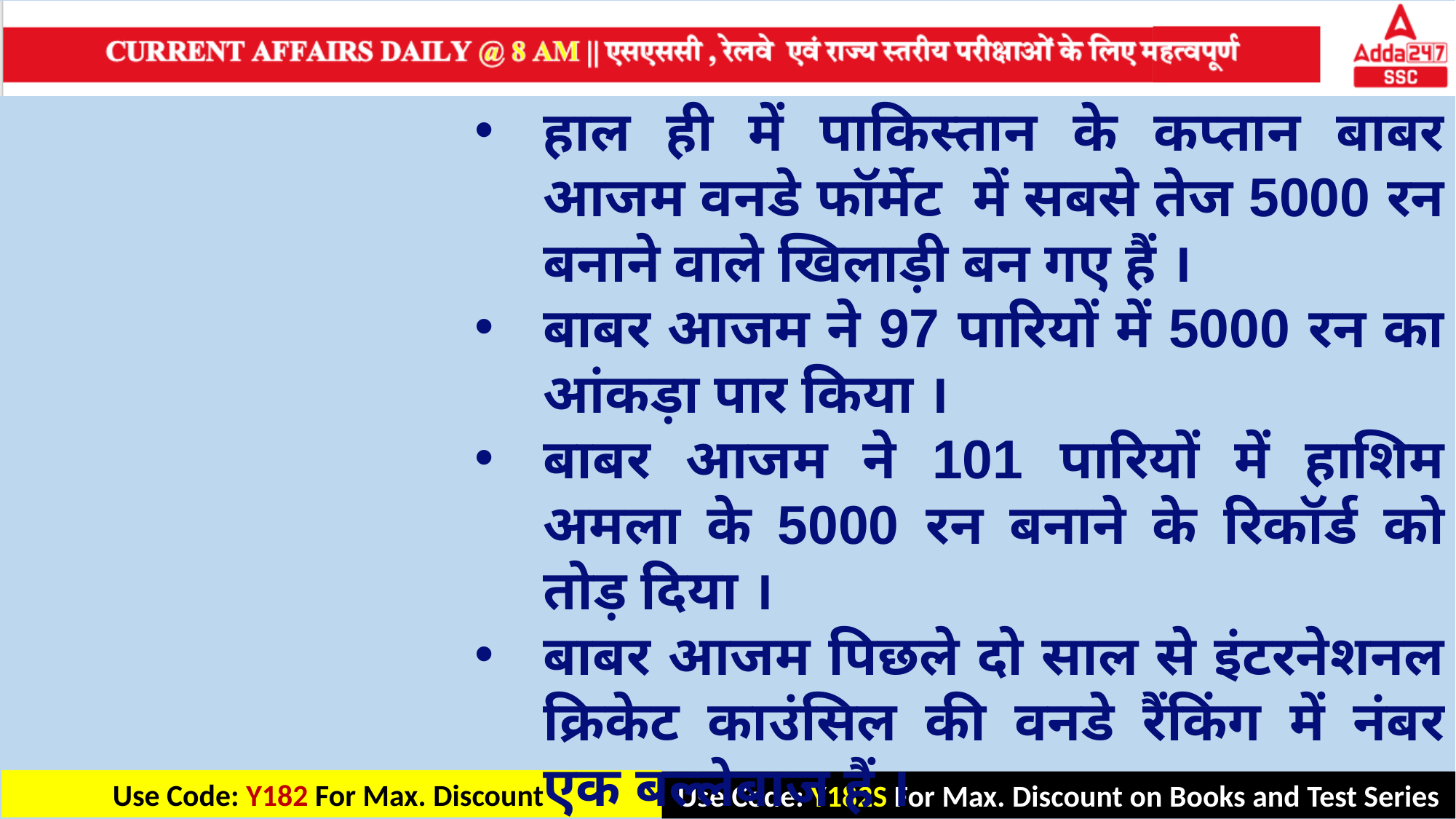

हाल ही में पाकिस्तान के कप्तान बाबर आजम वनडे फॉर्मेट  में सबसे तेज 5000 रन बनाने वाले खिलाड़ी बन गए हैं ।
बाबर आजम ने 97 पारियों में 5000 रन का आंकड़ा पार किया ।
बाबर आजम ने 101 पारियों में हाशिम अमला के 5000 रन बनाने के रिकॉर्ड को तोड़ दिया ।
बाबर आजम पिछले दो साल से इंटरनेशनल क्रिकेट काउंसिल की वनडे रैंकिंग में नंबर एक बल्लेबाज हैं ।